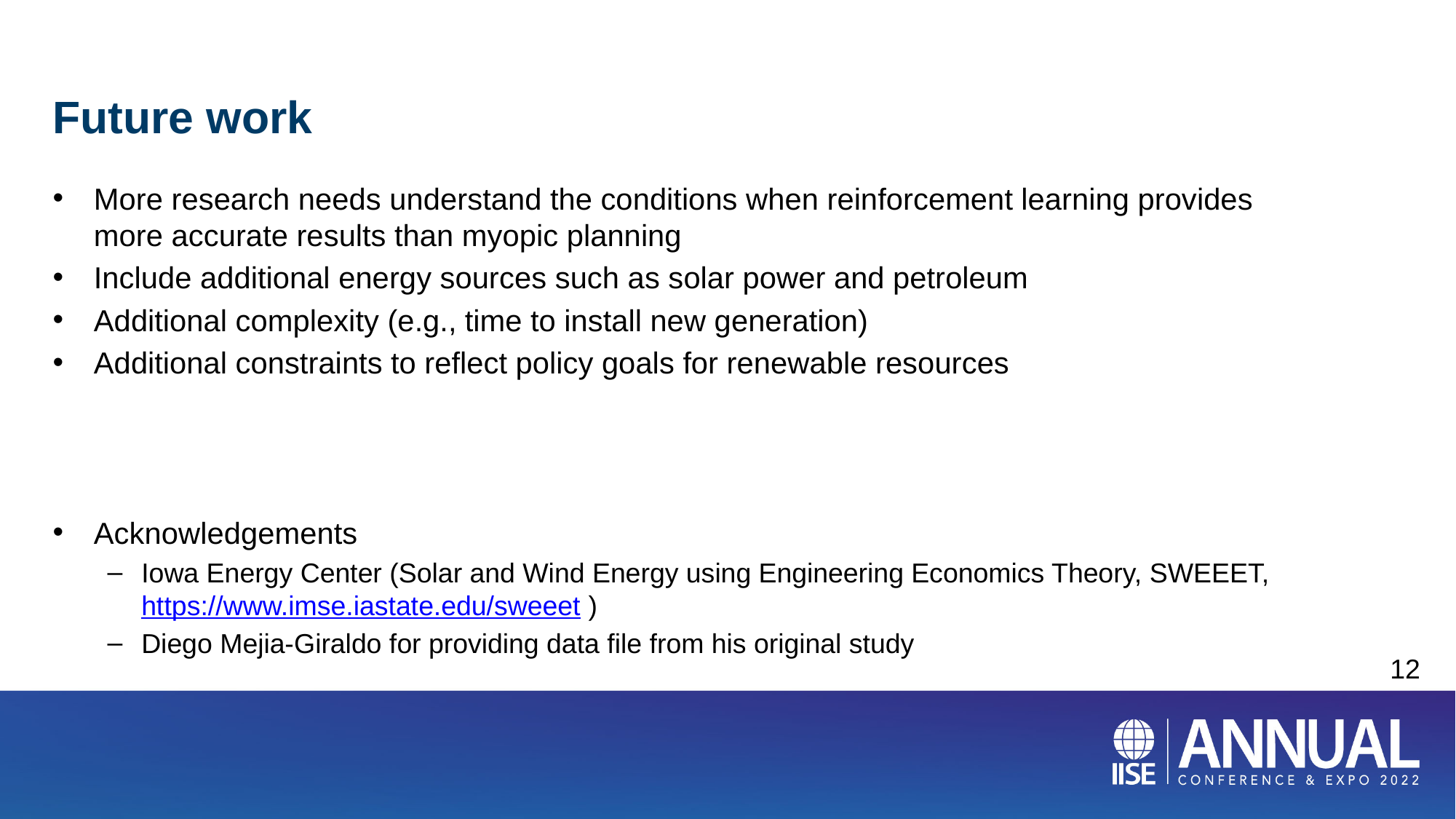

# Future work
More research needs understand the conditions when reinforcement learning provides more accurate results than myopic planning
Include additional energy sources such as solar power and petroleum
Additional complexity (e.g., time to install new generation)
Additional constraints to reflect policy goals for renewable resources

Acknowledgements
Iowa Energy Center (Solar and Wind Energy using Engineering Economics Theory, SWEEET, https://www.imse.iastate.edu/sweeet )
Diego Mejia-Giraldo for providing data file from his original study

12